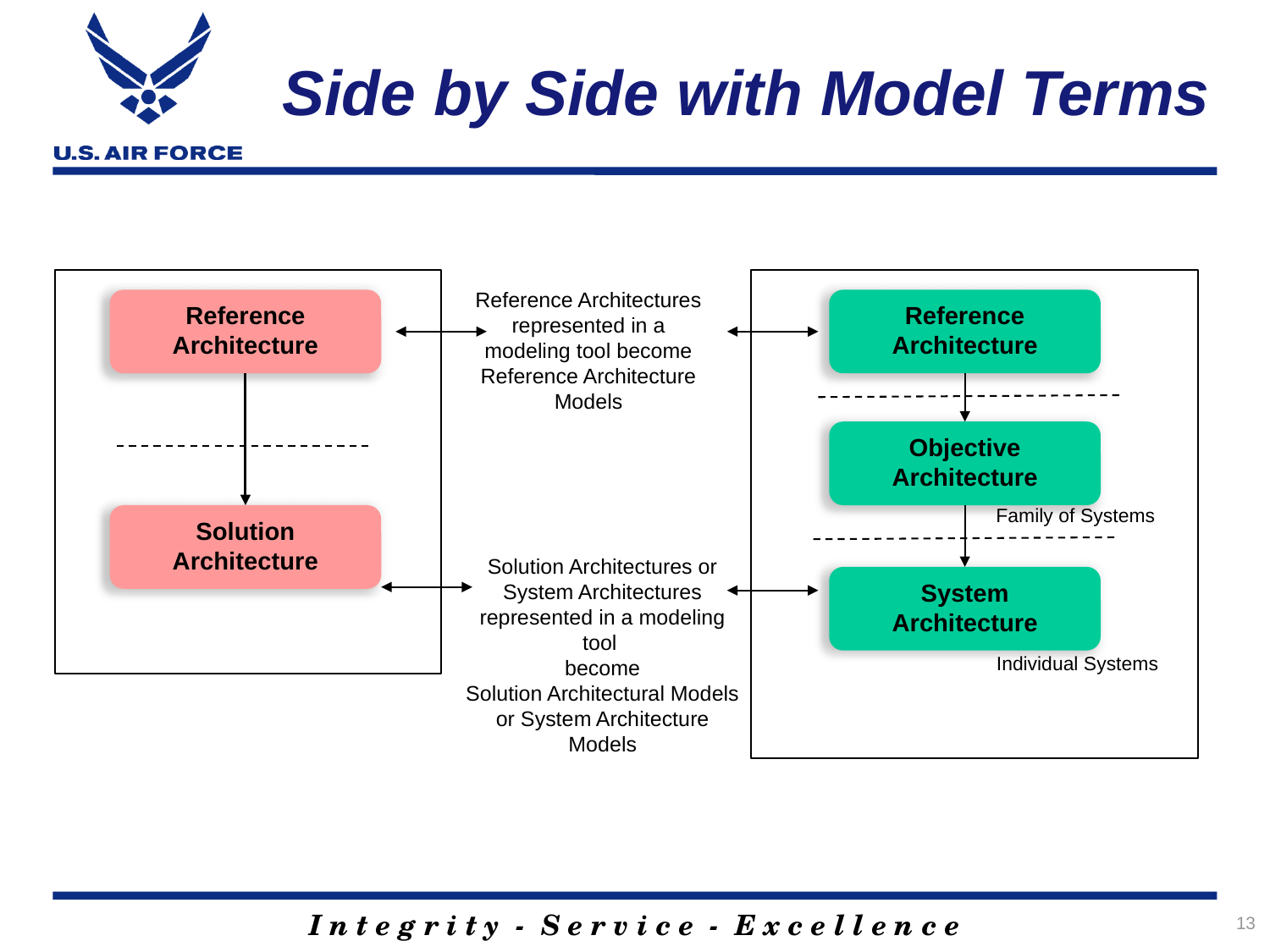

# Side by Side with Model Terms

Reference Architectures represented in a modeling tool become Reference Architecture Models
Reference Architecture
Reference Architecture
Objective Architecture
Family of Systems
Solution Architecture
Solution Architectures or System Architectures represented in a modeling tool
become
Solution Architectural Models or System Architecture Models
System
Architecture
Individual Systems
13